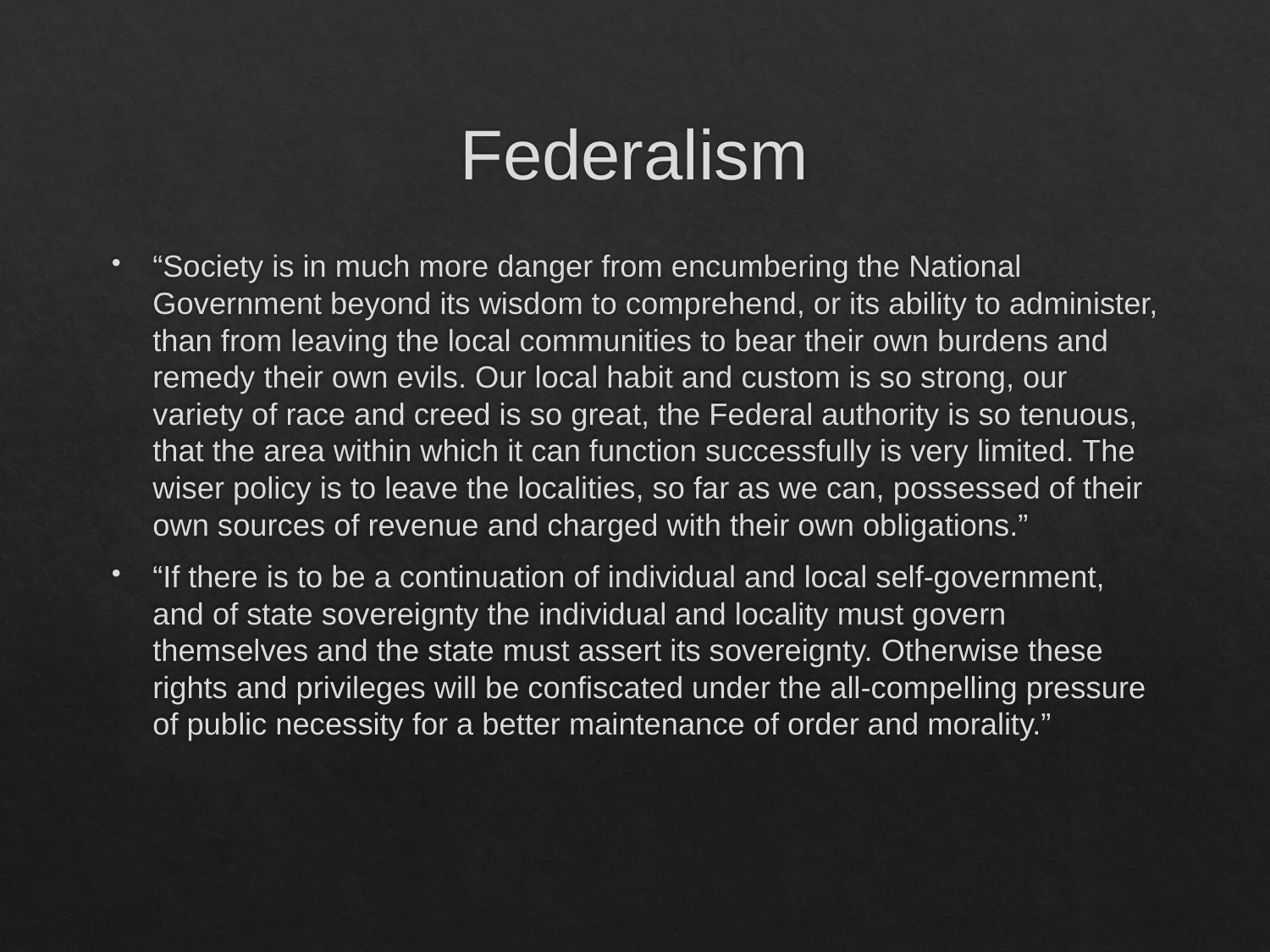

# Federalism
“Society is in much more danger from encumbering the National Government beyond its wisdom to comprehend, or its ability to administer, than from leaving the local communities to bear their own burdens and remedy their own evils. Our local habit and custom is so strong, our variety of race and creed is so great, the Federal authority is so tenuous, that the area within which it can function successfully is very limited. The wiser policy is to leave the localities, so far as we can, possessed of their own sources of revenue and charged with their own obligations.”
“If there is to be a continuation of individual and local self-government, and of state sovereignty the individual and locality must govern themselves and the state must assert its sovereignty. Otherwise these rights and privileges will be confiscated under the all-compelling pressure of public necessity for a better maintenance of order and morality.”